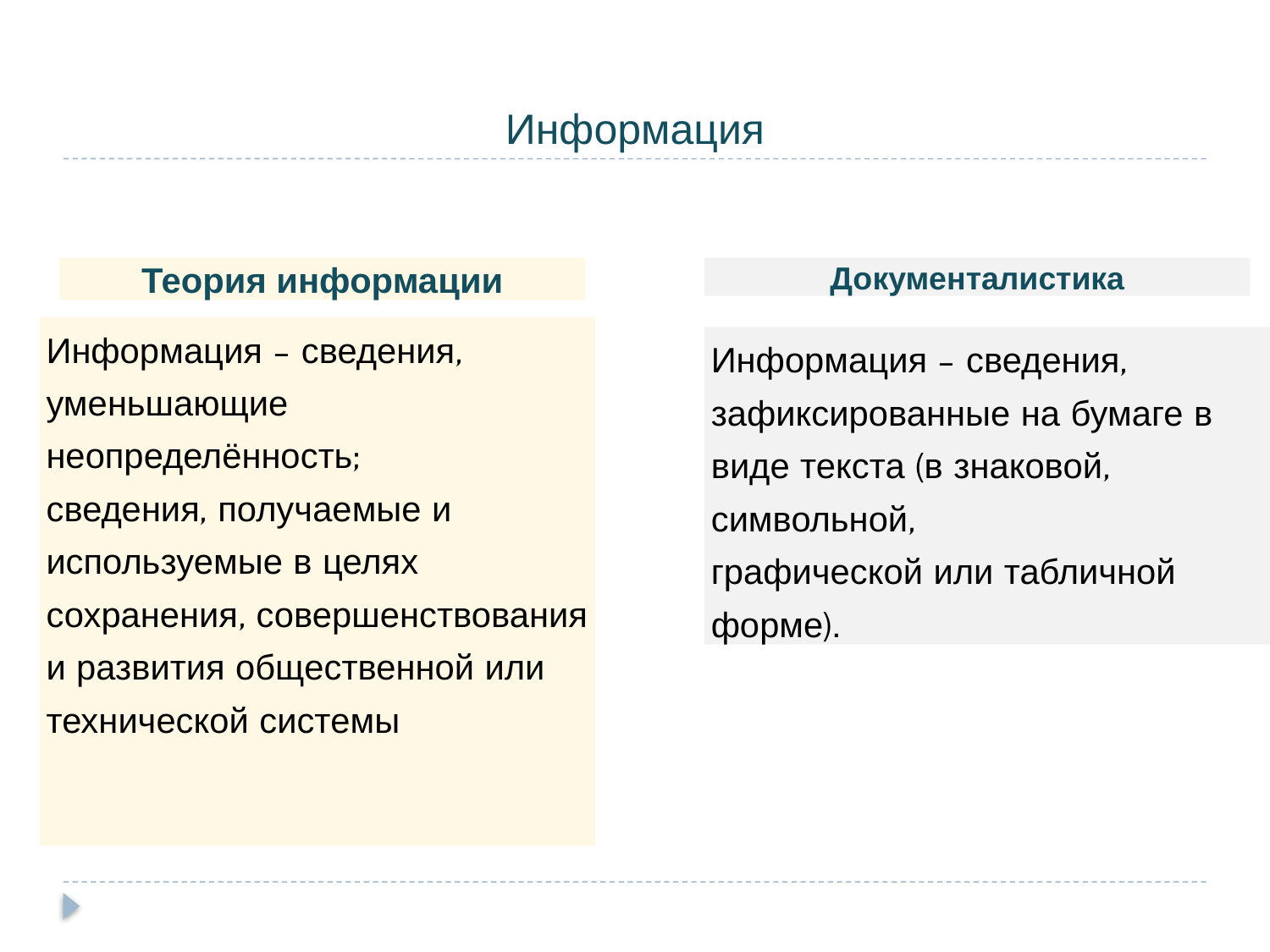

# Информация
Теория информации
Документалистика

Информация – сведения, уменьшающие неопределённость;
сведения, получаемые и используемые в целях сохранения, совершенствования и развития общественной или технической системы

Информация – сведения,
зафиксированные на бумаге в виде текста (в знаковой, символьной,
графической или табличной форме).